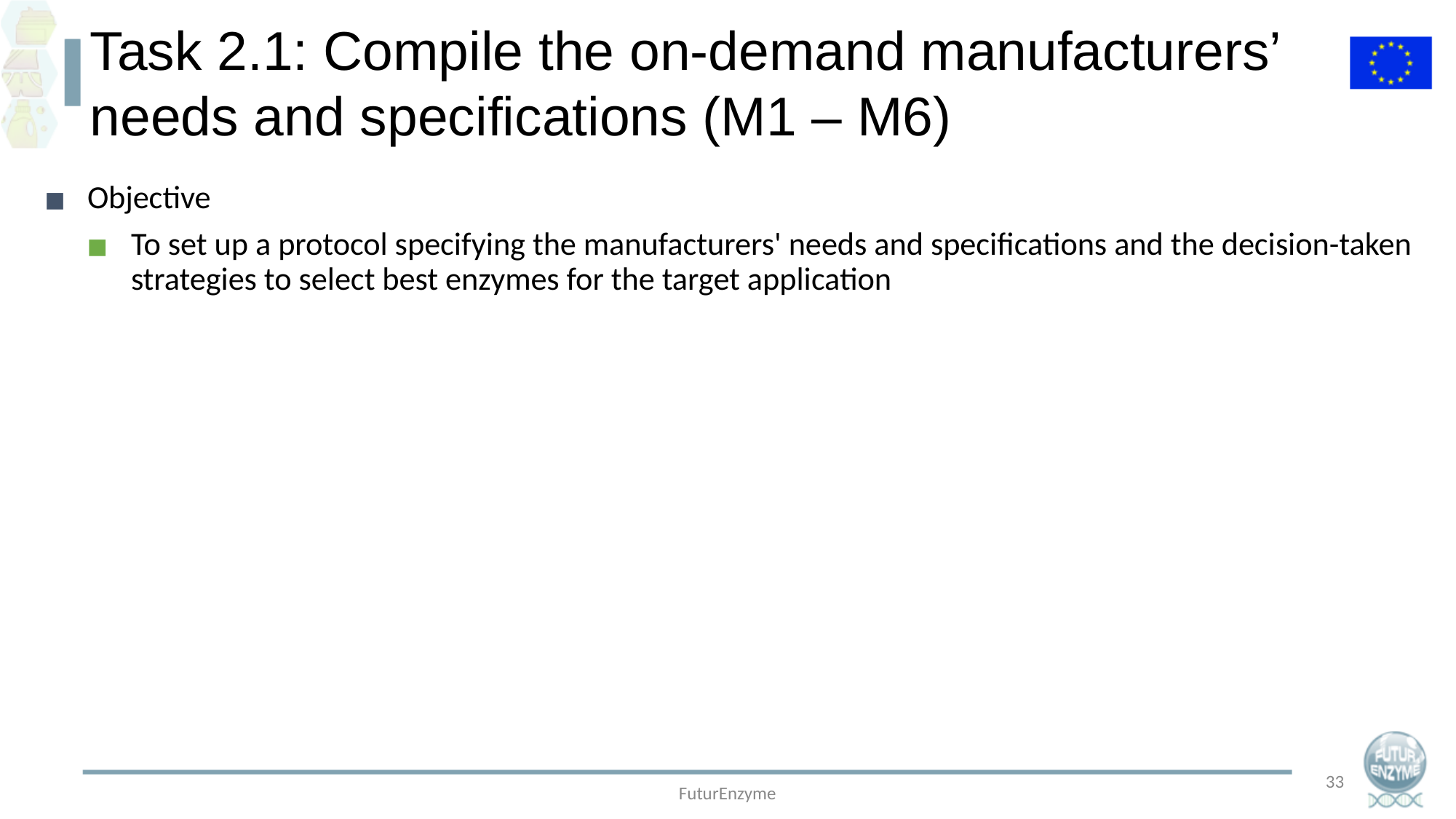

Task 2.1: Compile the on-demand manufacturers’ needs and specifications (M1 – M6)
Objective
To set up a protocol specifying the manufacturers' needs and specifications and the decision-taken strategies to select best enzymes for the target application
33
FuturEnzyme